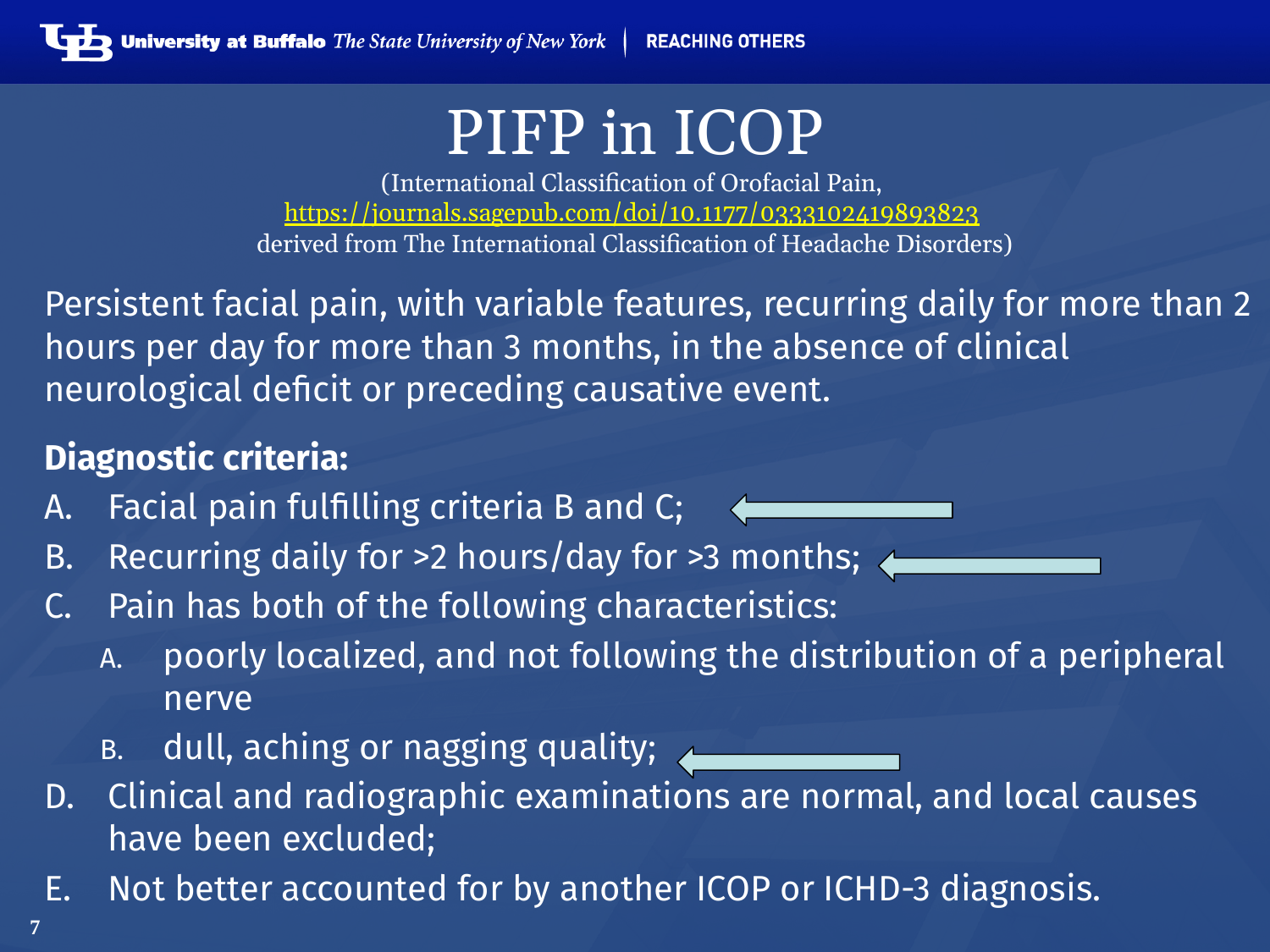

# PIFP in ICOP (International Classification of Orofacial Pain, https://journals.sagepub.com/doi/10.1177/0333102419893823 derived from The International Classification of Headache Disorders)
Persistent facial pain, with variable features, recurring daily for more than 2 hours per day for more than 3 months, in the absence of clinical neurological deficit or preceding causative event.

Diagnostic criteria:
Facial pain fulfilling criteria B and C;
Recurring daily for >2 hours/day for >3 months;
Pain has both of the following characteristics:
poorly localized, and not following the distribution of a peripheral nerve
dull, aching or nagging quality;
Clinical and radiographic examinations are normal, and local causes have been excluded;
Not better accounted for by another ICOP or ICHD-3 diagnosis.

7